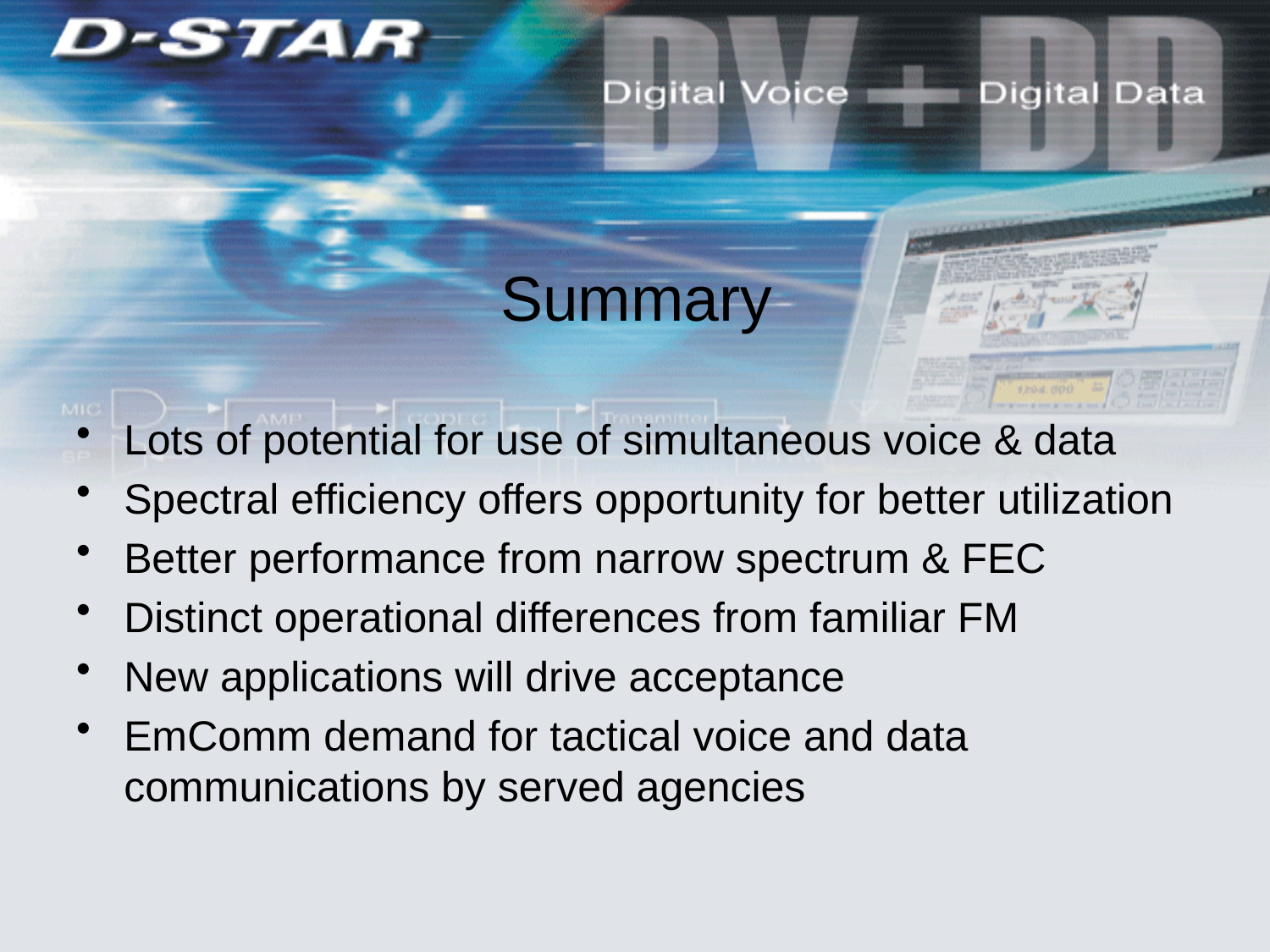

# Summary
Lots of potential for use of simultaneous voice & data
Spectral efficiency offers opportunity for better utilization
Better performance from narrow spectrum & FEC
Distinct operational differences from familiar FM
New applications will drive acceptance
EmComm demand for tactical voice and data communications by served agencies